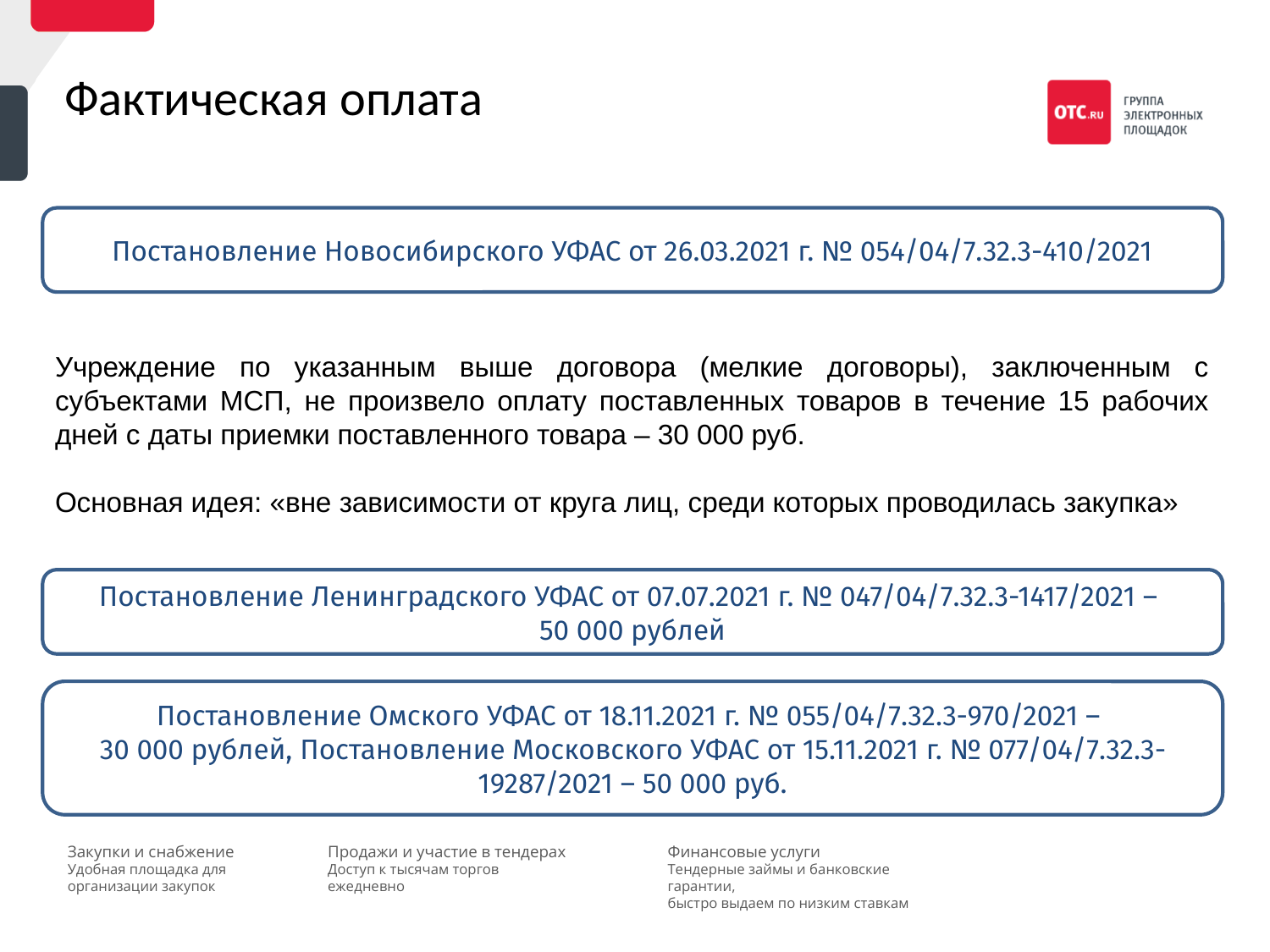

Фактическая оплата
Постановление Новосибирского УФАС от 26.03.2021 г. № 054/04/7.32.3-410/2021

Учреждение по указанным выше договора (мелкие договоры), заключенным с субъектами МСП, не произвело оплату поставленных товаров в течение 15 рабочих дней с даты приемки поставленного товара – 30 000 руб.

Основная идея: «вне зависимости от круга лиц, среди которых проводилась закупка»

Постановление Ленинградского УФАС от 07.07.2021 г. № 047/04/7.32.3-1417/2021 –
50 000 рублей
Постановление Омского УФАС от 18.11.2021 г. № 055/04/7.32.3-970/2021 –
30 000 рублей, Постановление Московского УФАС от 15.11.2021 г. № 077/04/7.32.3-19287/2021 – 50 000 руб.